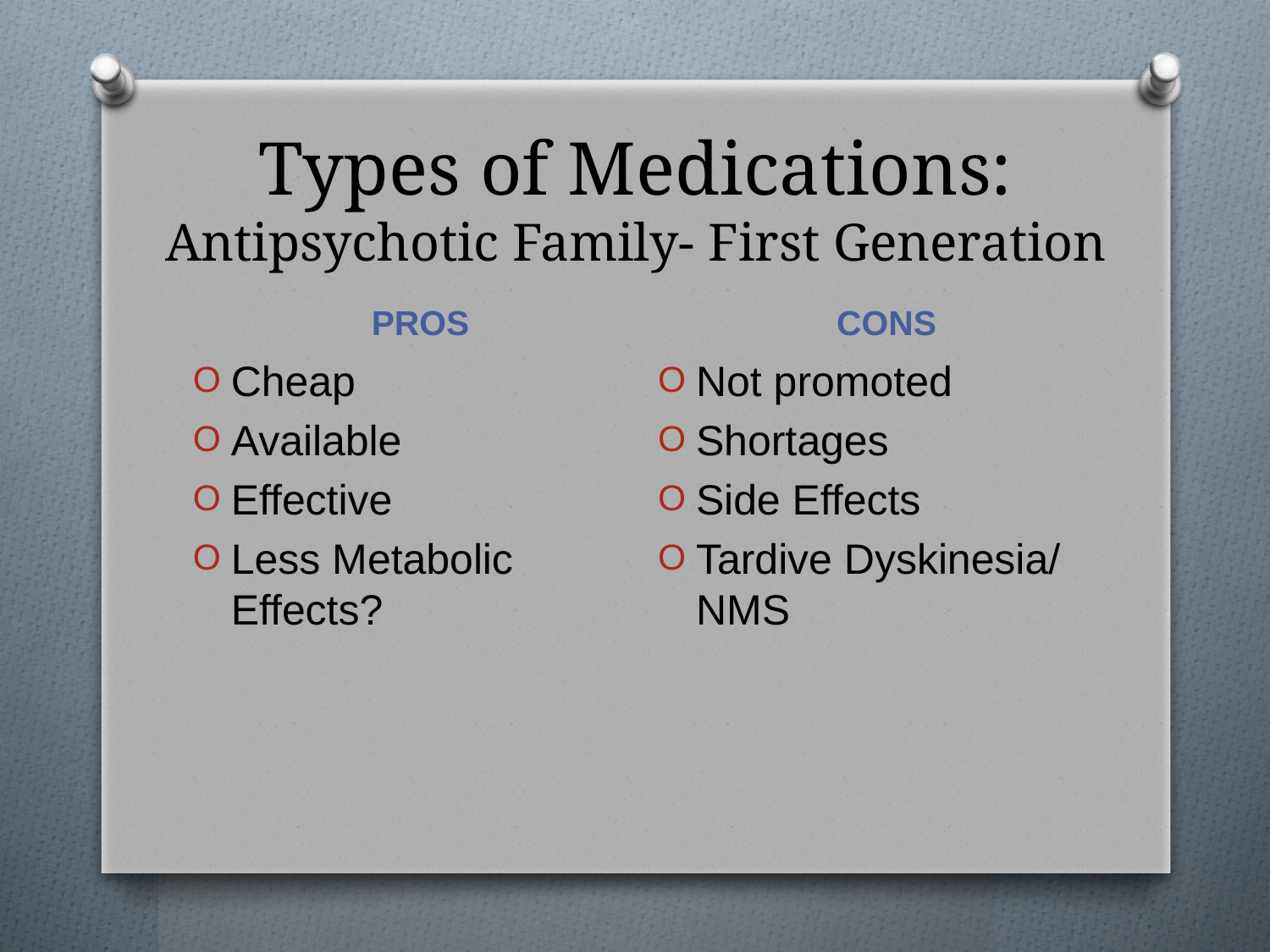

# Types of Medications: Antipsychotic Family- First Generation
CONS
PROS
Not promoted
Shortages
Side Effects
Tardive Dyskinesia/ NMS
Cheap
Available
Effective
Less Metabolic Effects?